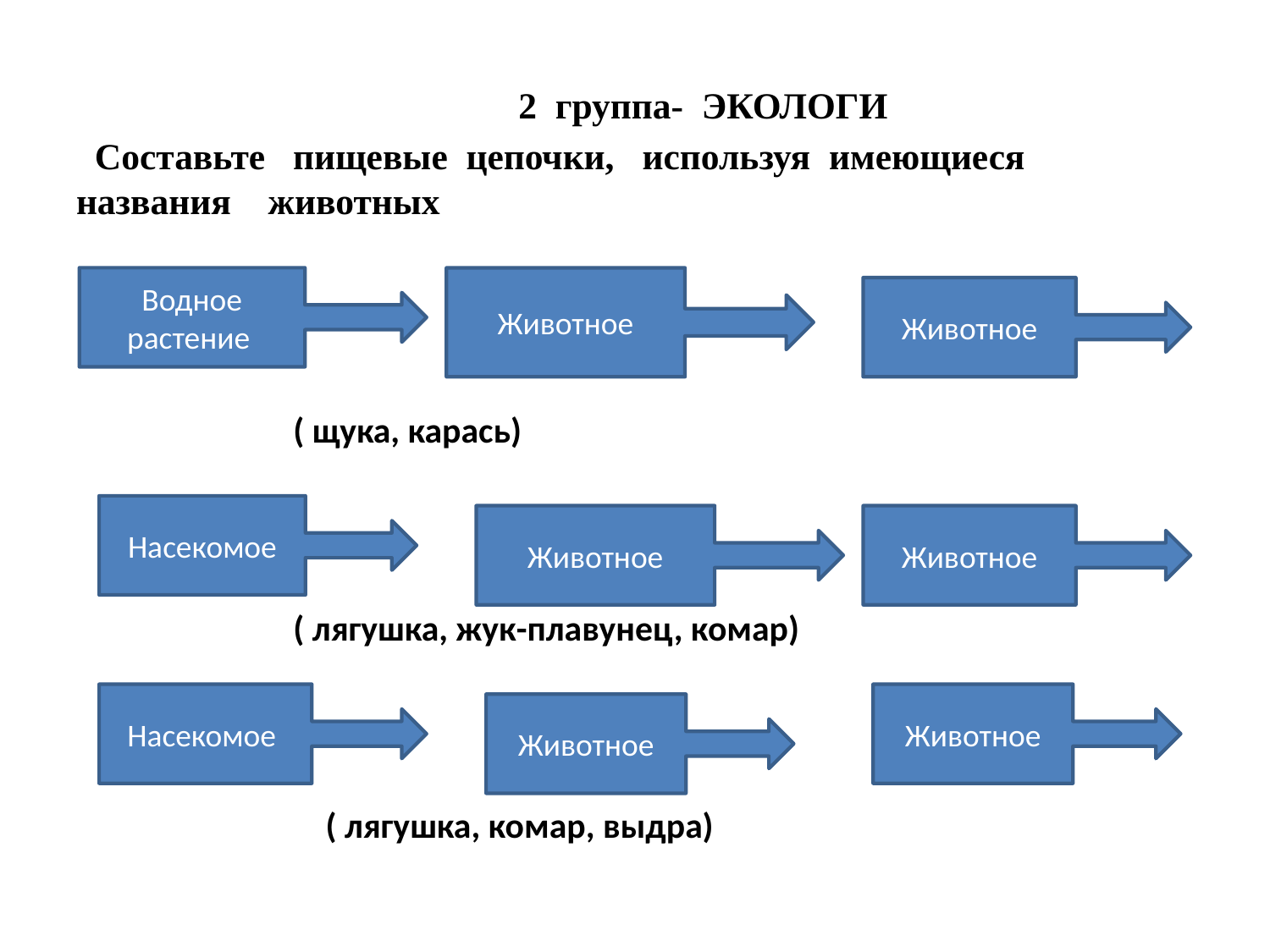

# 2  группа-  ЭКОЛОГИ Составьте   пищевые  цепочки,   используя  имеющиеся  названия    животных

                           ( щука, карась)

                           ( лягушка, жук-плавунец, комар)

                               ( лягушка, комар, выдра)
Водное растение
Животное
Животное
Насекомое
Животное
Животное
Насекомое
Животное
Животное